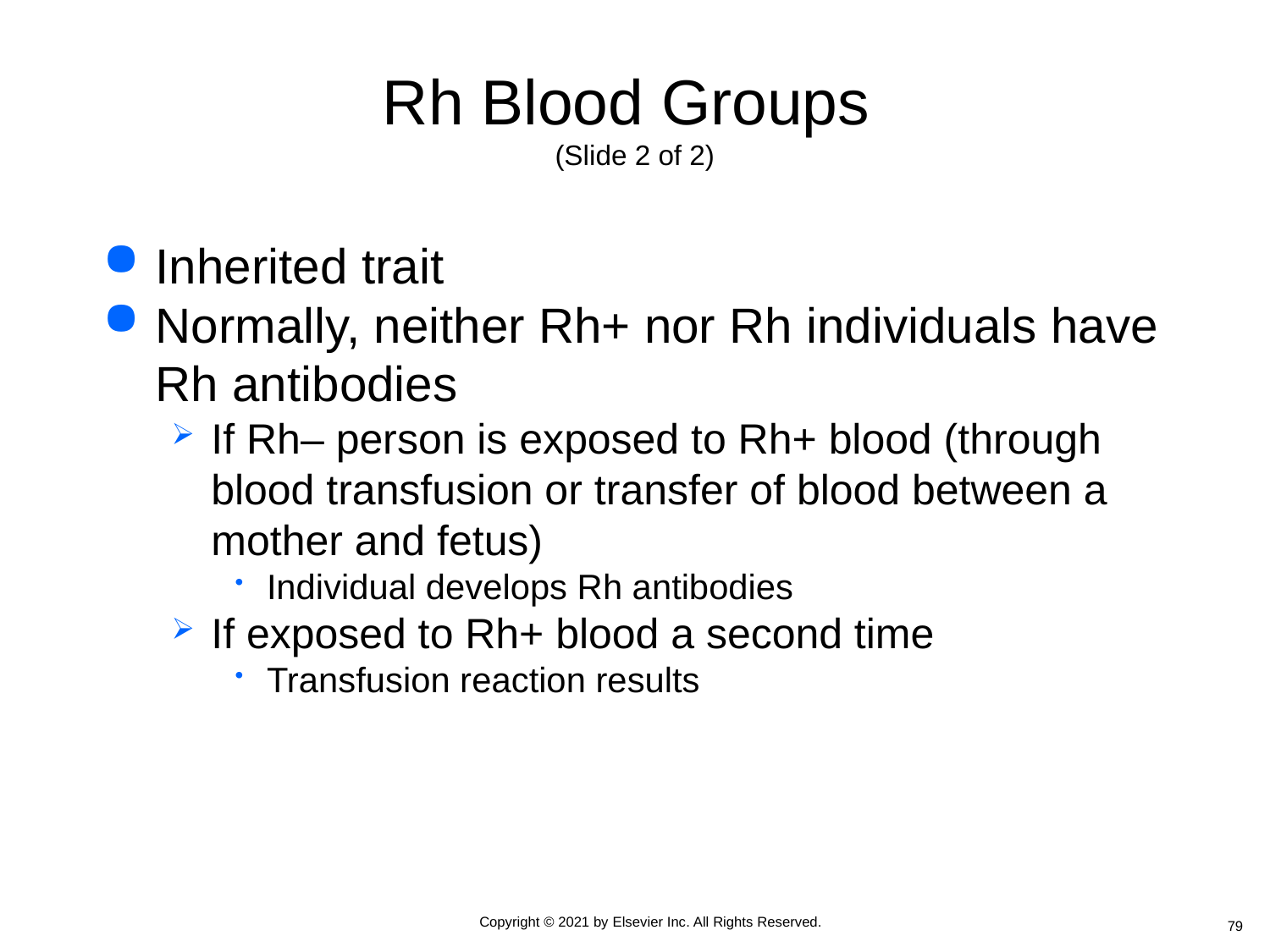

# Rh Blood Groups (Slide 2 of 2)
Inherited trait
Normally, neither Rh+ nor Rh individuals have Rh antibodies
If Rh– person is exposed to Rh+ blood (through blood transfusion or transfer of blood between a mother and fetus)
Individual develops Rh antibodies
If exposed to Rh+ blood a second time
Transfusion reaction results
79